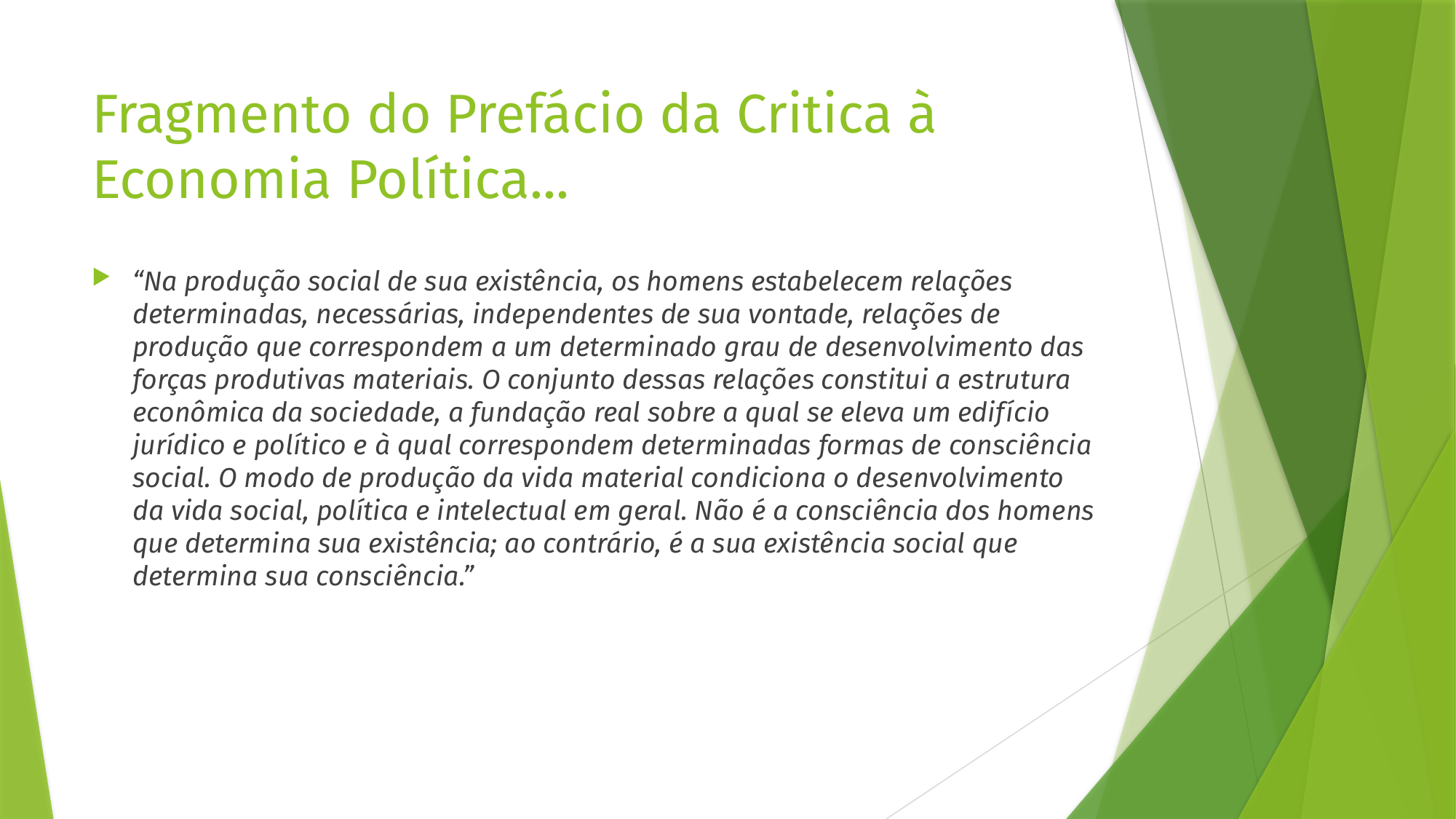

# Fragmento do Prefácio da Critica à Economia Política...
“Na produção social de sua existência, os homens estabelecem relações determinadas, necessárias, independentes de sua vontade, relações de produção que correspondem a um determinado grau de desenvolvimento das forças produtivas materiais. O conjunto dessas relações constitui a estrutura econômica da sociedade, a fundação real sobre a qual se eleva um edifício jurídico e político e à qual correspondem determinadas formas de consciência social. O modo de produção da vida material condiciona o desenvolvimento da vida social, política e intelectual em geral. Não é a consciência dos homens que determina sua existência; ao contrário, é a sua existência social que determina sua consciência.”